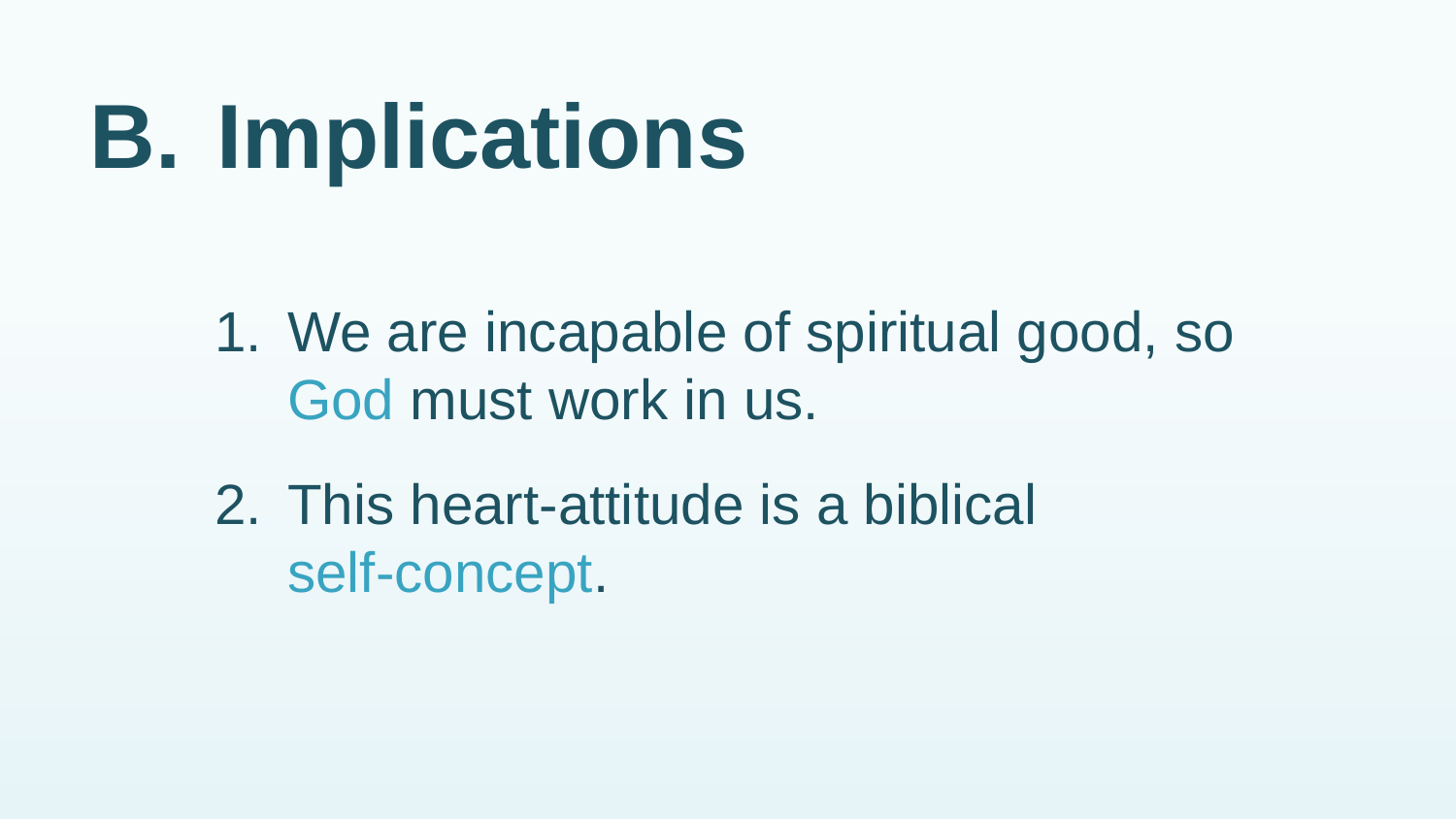

# B.	Implications
1.	We are incapable of spiritual good, so God must work in us.
2.	This heart-attitude is a biblical
self-concept.